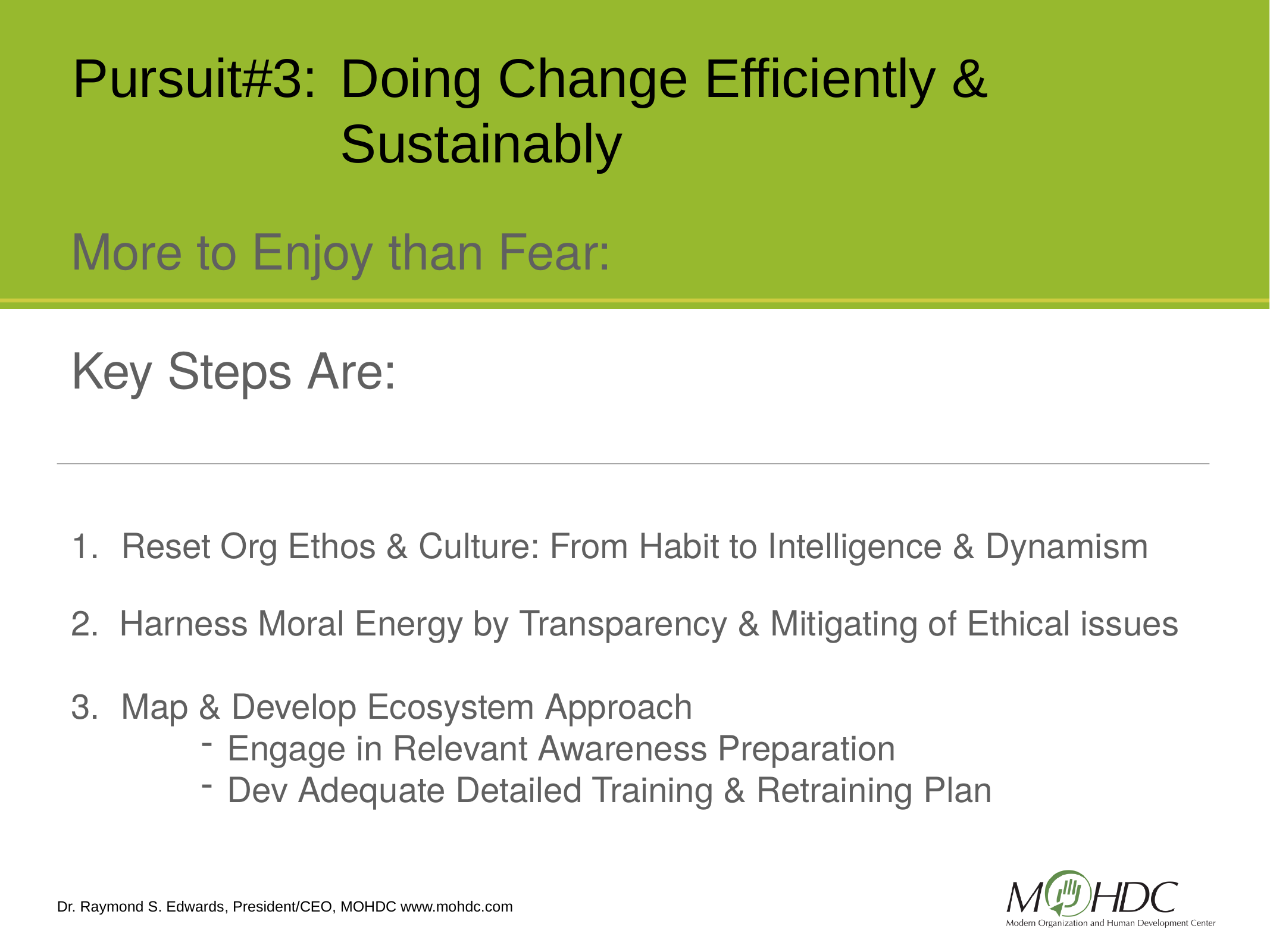

# Pursuit#3: 	Doing Change Efficiently & 					Sustainably
More to Enjoy than Fear:
Key Steps Are:

Reset Org Ethos & Culture: From Habit to Intelligence & Dynamism

2.  Harness Moral Energy by Transparency & Mitigating of Ethical issues

Map & Develop Ecosystem Approach
Engage in Relevant Awareness Preparation
Dev Adequate Detailed Training & Retraining Plan